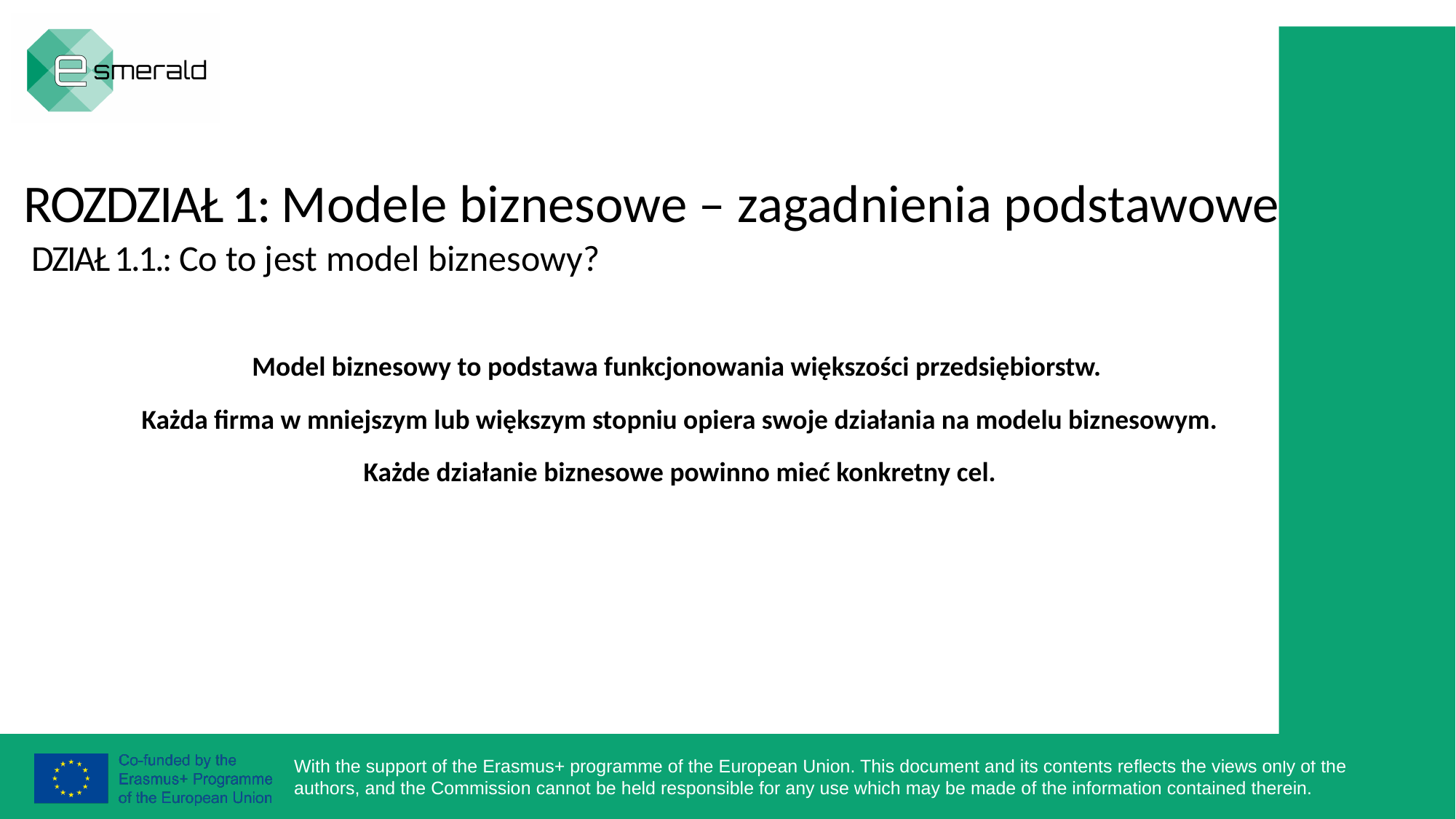

ROZDZIAŁ 1: Modele biznesowe – zagadnienia podstawowe
 DZIAŁ 1.1.: Co to jest model biznesowy?

Model biznesowy to podstawa funkcjonowania większości przedsiębiorstw.
Każda firma w mniejszym lub większym stopniu opiera swoje działania na modelu biznesowym.
Każde działanie biznesowe powinno mieć konkretny cel.